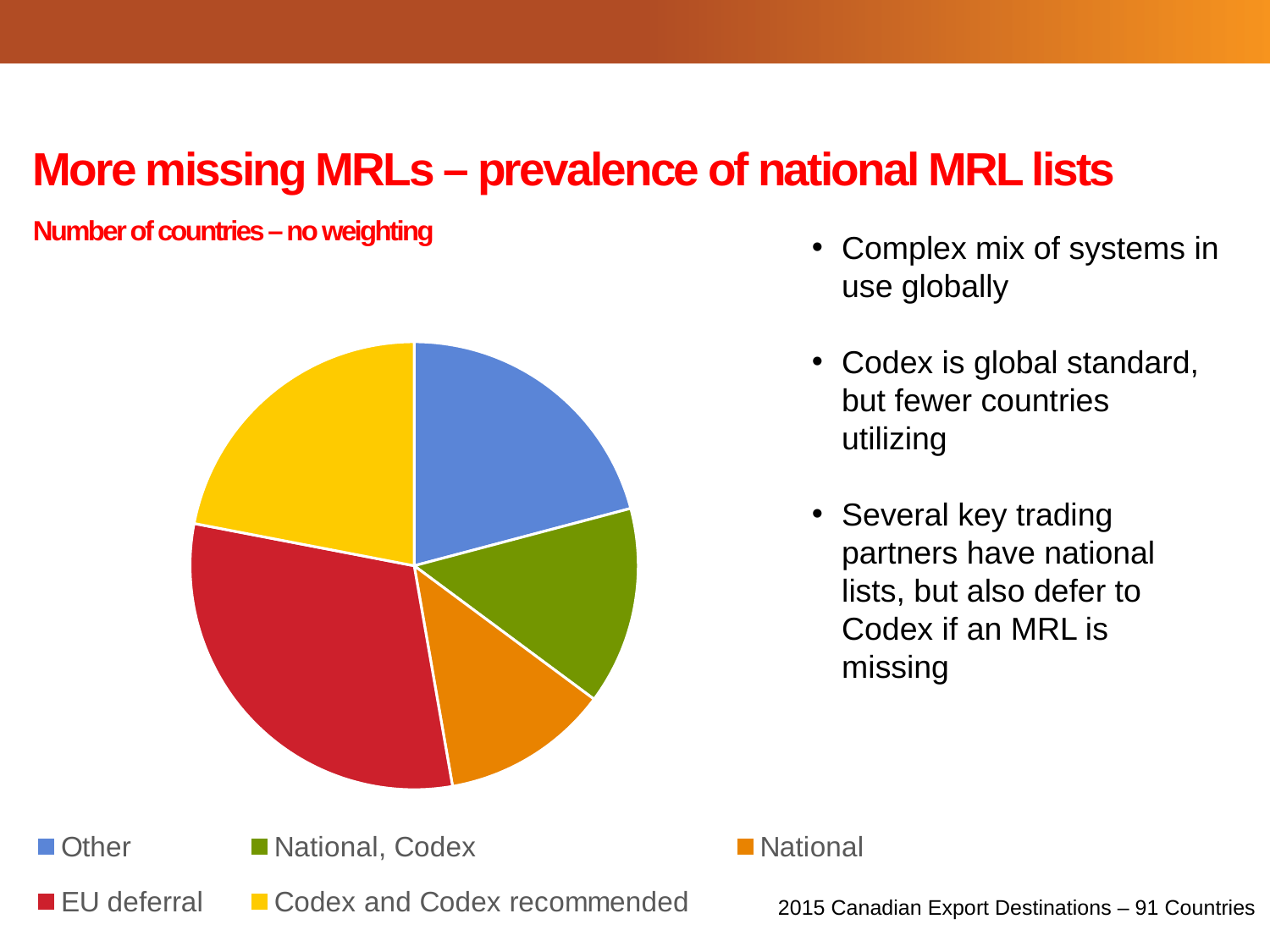

# More missing MRLs – prevalence of national MRL lists Number of countries – no weighting
Complex mix of systems in use globally

Codex is global standard, but fewer countries utilizing

Several key trading partners have national lists, but also defer to Codex if an MRL is missing

### Chart

| Category |
|---|

### Chart

| Category |  |
|---|---|
| Other | 19.0 |
| National, Codex | 13.0 |
| National | 11.0 |
| EU deferral | 28.0 |
| Codex and Codex recommended | 20.0 |
2015 Canadian Export Destinations – 91 Countries